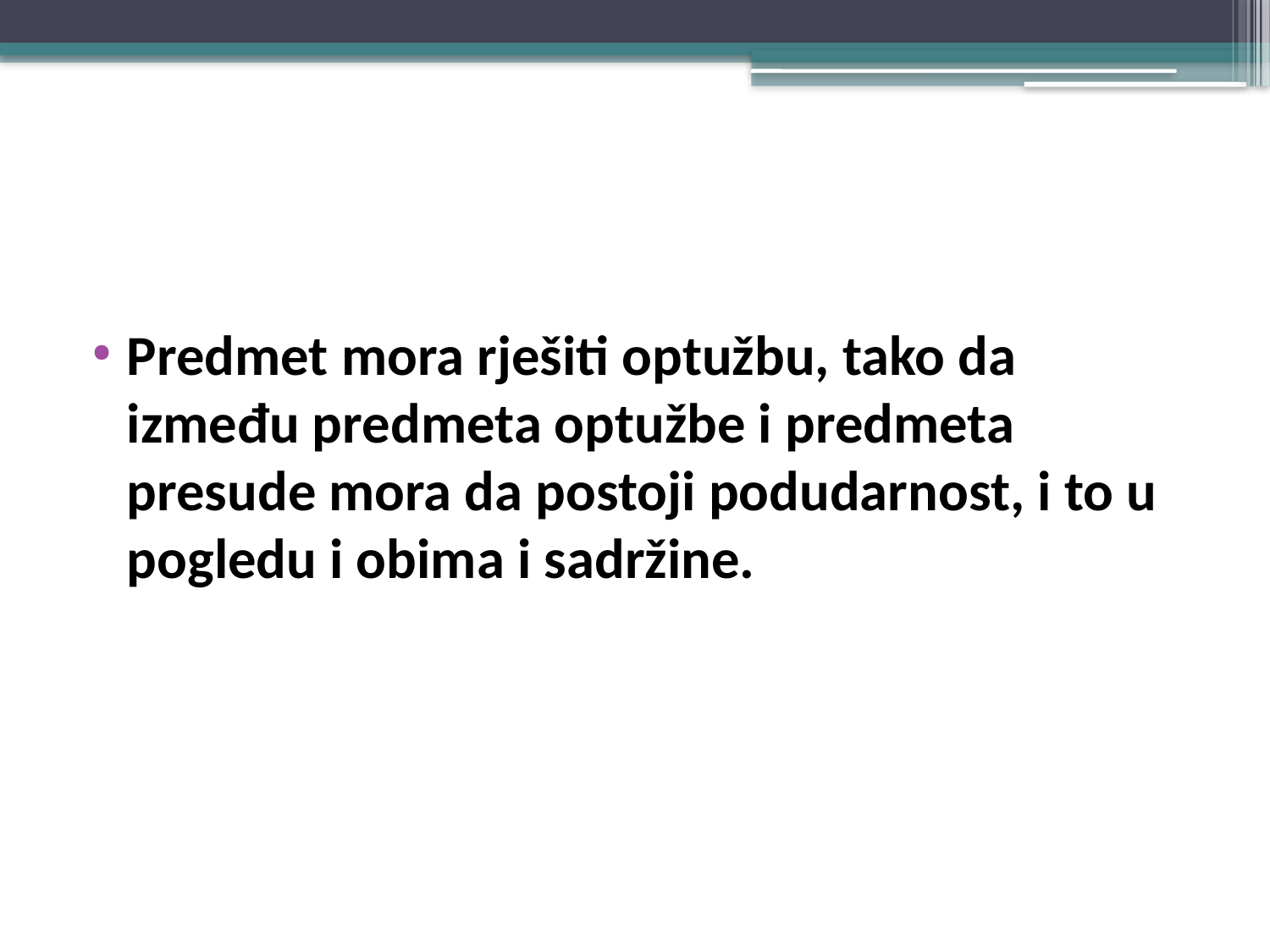

#
Predmet mora rješiti optužbu, tako da između predmeta optužbe i predmeta presude mora da postoji podudarnost, i to u pogledu i obima i sadržine.